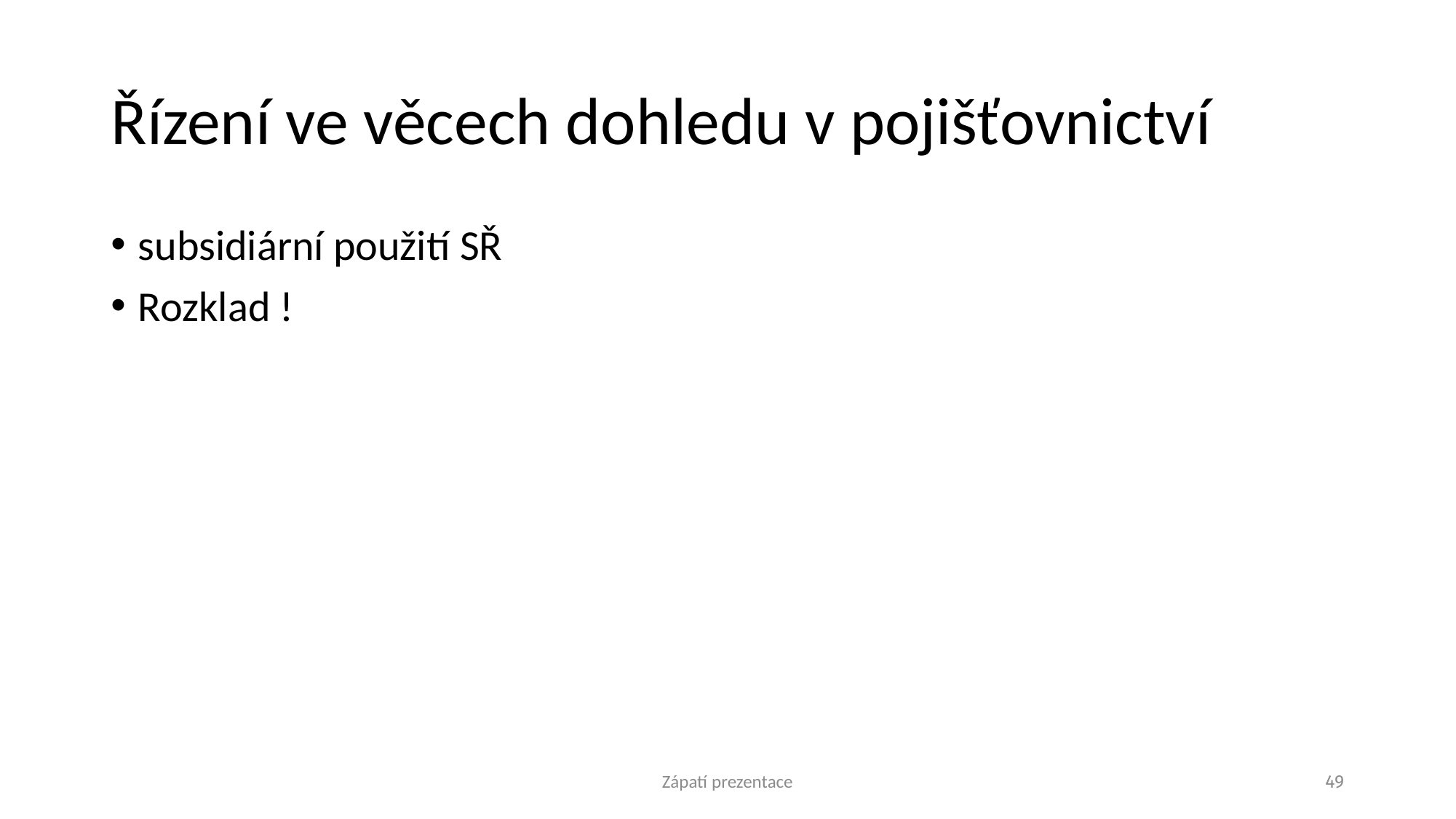

# Řízení ve věcech dohledu v pojišťovnictví
subsidiární použití SŘ
Rozklad !
Zápatí prezentace
49